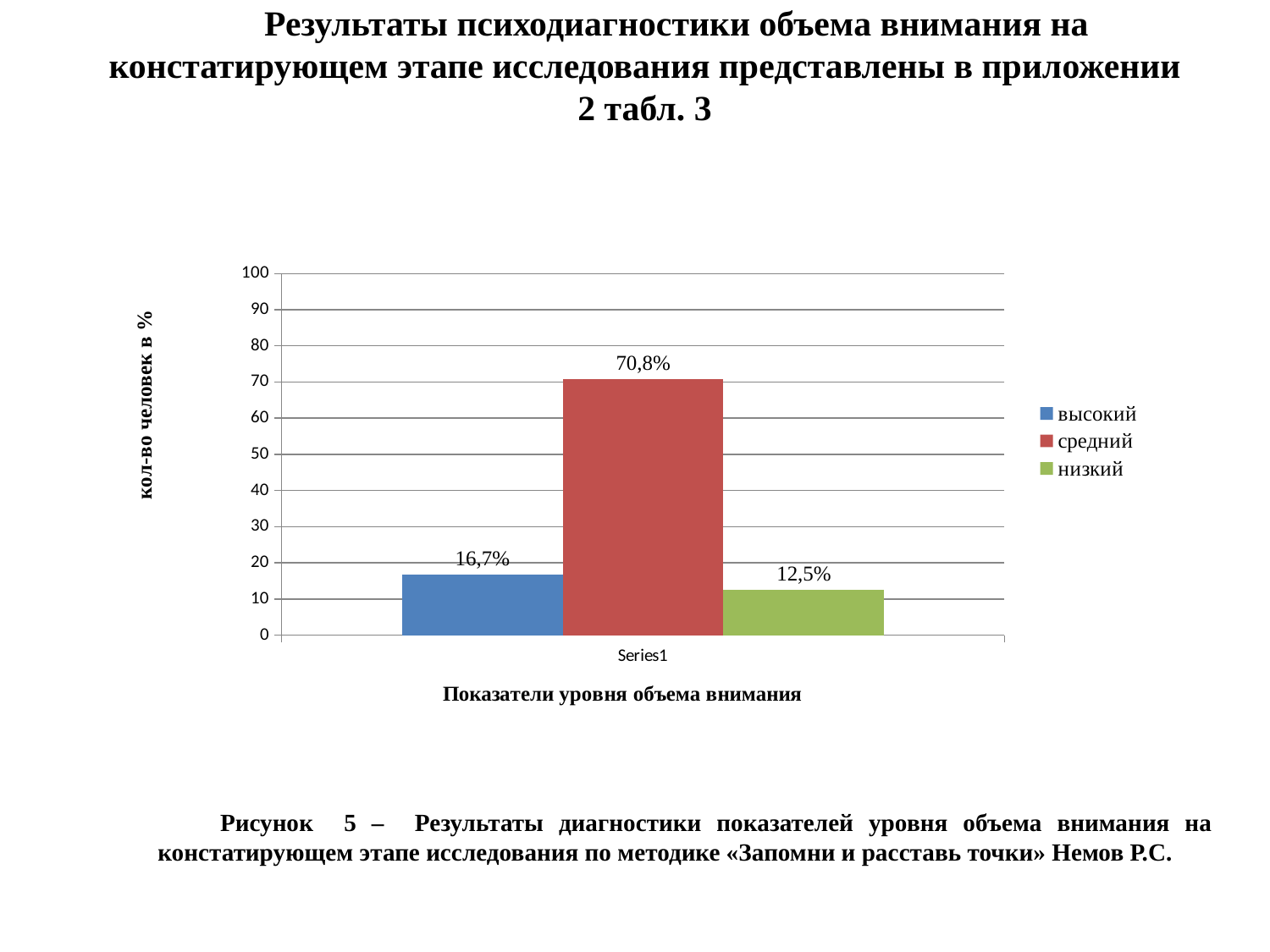

Результаты психодиагностики объема внимания на констатирующем этапе исследования представлены в приложении 2 табл. 3

### Chart

| Category | высокий | средний | низкий |
|---|---|---|---|
|  | 16.7 | 70.8 | 12.5 |
Рисунок  5 –  Результаты диагностики показателей уровня объема внимания на констатирующем этапе исследования по методике «Запомни и расставь точки» Немов Р.С.